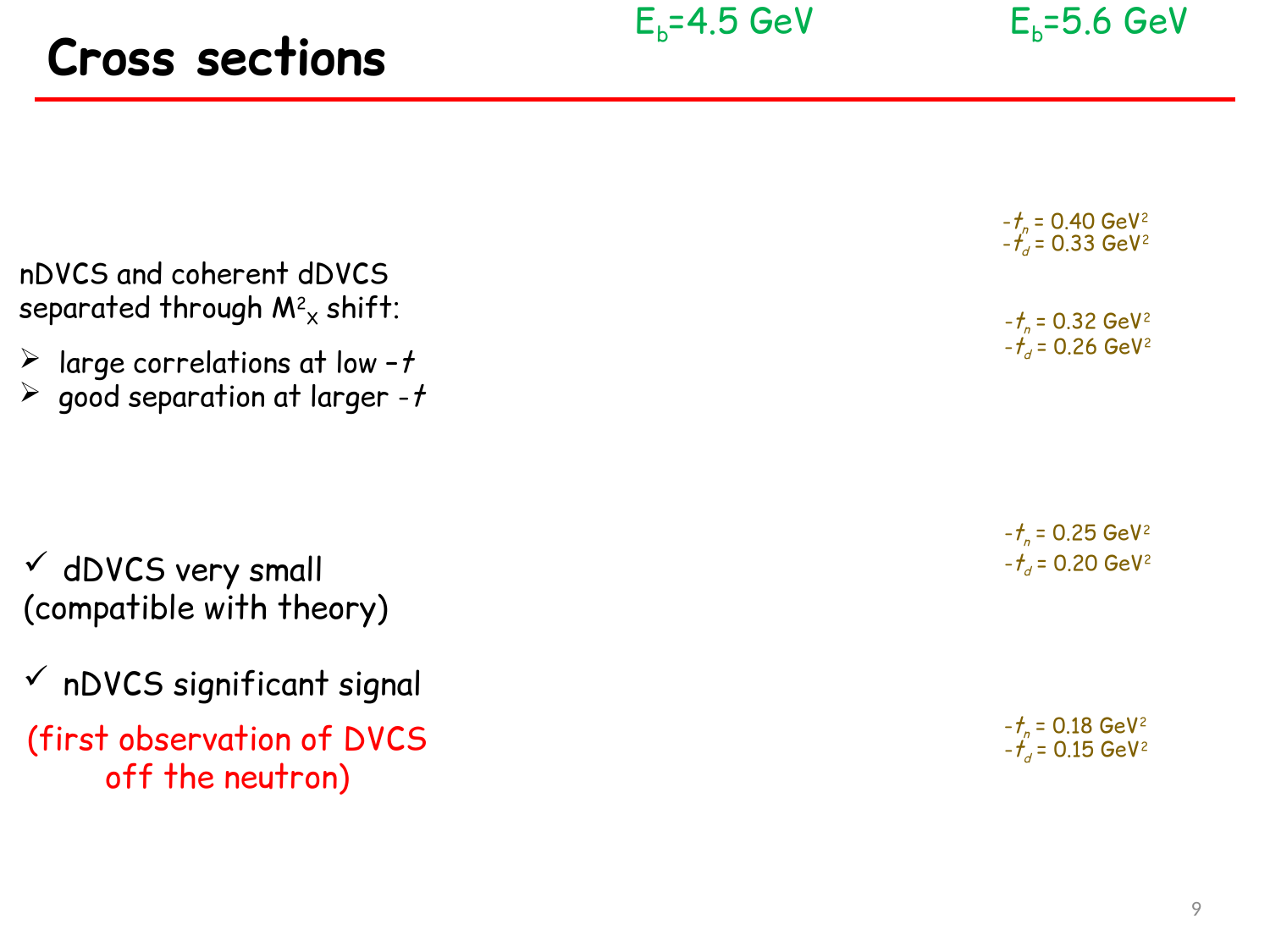

Eb=4.5 GeV
Eb=5.6 GeV
Cross sections
-tn = 0.40 GeV2
-td = 0.33 GeV2
nDVCS and coherent dDVCS separated through M2X shift:

large correlations at low –t
good separation at larger -t
-tn = 0.32 GeV2
-td = 0.26 GeV2
-tn = 0.25 GeV2
dDVCS very small
(compatible with theory)

nDVCS significant signal

(first observation of DVCS off the neutron)
-td = 0.20 GeV2
-tn = 0.18 GeV2
-td = 0.15 GeV2
9